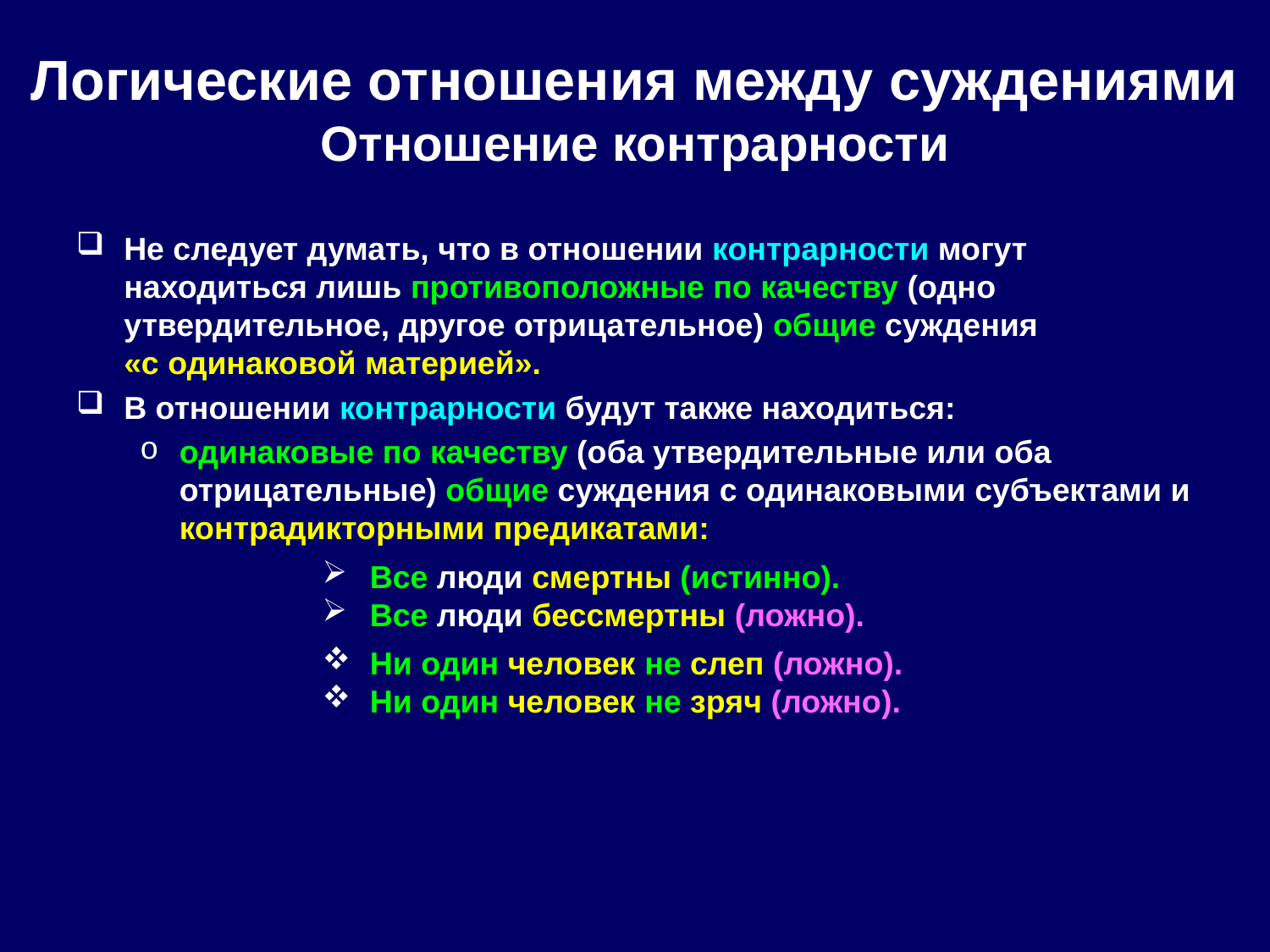

# Логические отношения между суждениями Отношение контрарности
Не следует думать, что в отношении контрарности могут находиться лишь противоположные по качеству (одно утвердительное, другое отрицательное) общие суждения
«с одинаковой материей».
В отношении контрарности будут также находиться:
одинаковые по качеству (оба утвердительные или оба отрицательные) общие суждения с одинаковыми субъектами и контрадикторными предикатами:
Все люди смертны (истинно).
Все люди бессмертны (ложно).
Ни один человек не слеп (ложно).
Ни один человек не зряч (ложно).